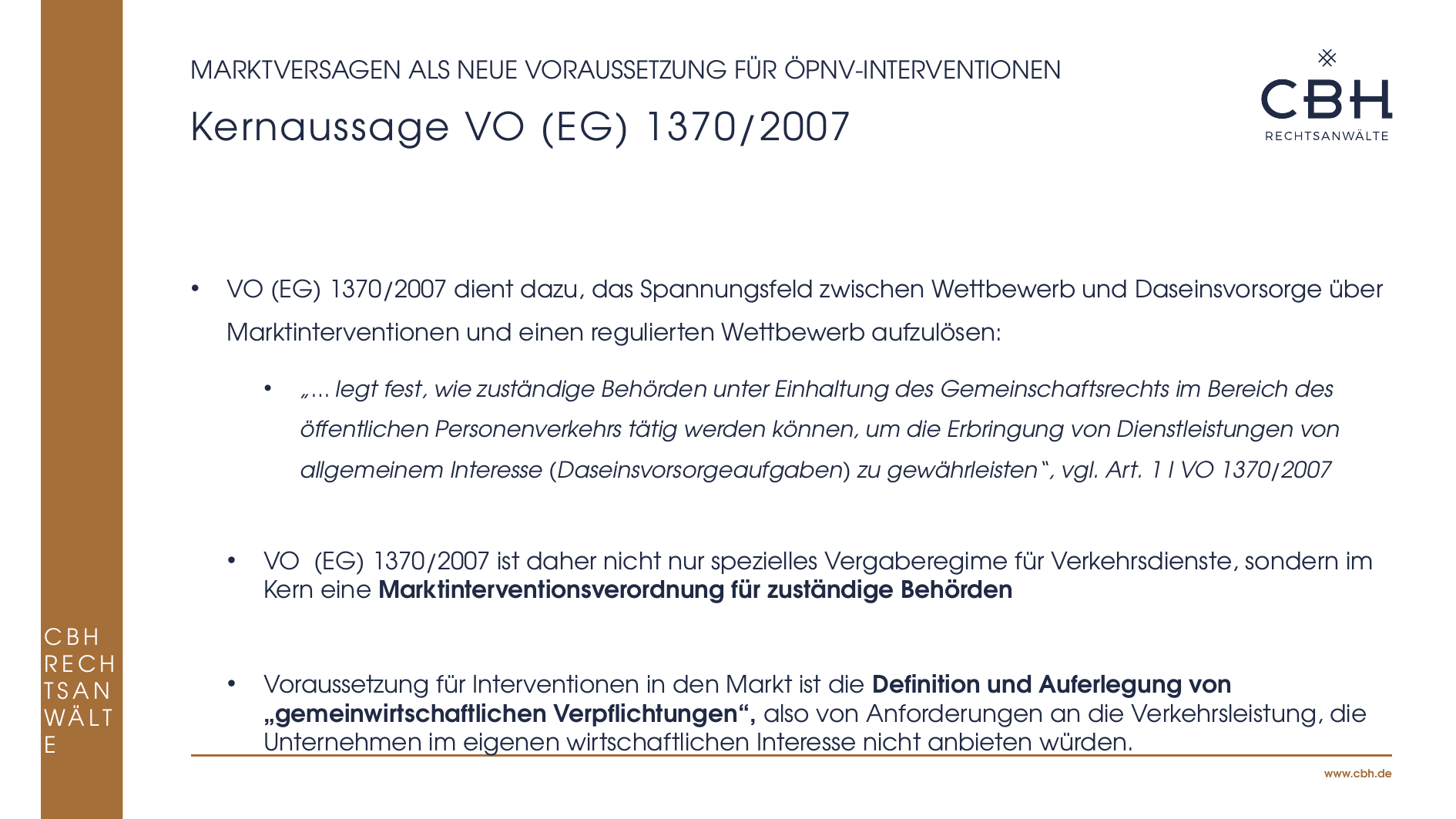

CBH Rechtsanwälte
Marktversagen als neue Voraussetzung für ÖPNV-Interventionen

# Kernaussage VO (EG) 1370/2007
VO (EG) 1370/2007 dient dazu, das Spannungsfeld zwischen Wettbewerb und Daseinsvorsorge über Marktinterventionen und einen regulierten Wettbewerb aufzulösen:
„… legt fest, wie zuständige Behörden unter Einhaltung des Gemeinschaftsrechts im Bereich des öffentlichen Personenverkehrs tätig werden können, um die Erbringung von Dienstleistungen von allgemeinem Interesse (Daseinsvorsorgeaufgaben) zu gewährleisten“, vgl. Art. 1 I VO 1370/2007

VO  (EG) 1370/2007 ist daher nicht nur spezielles Vergaberegime für Verkehrsdienste, sondern im Kern eine Marktinterventionsverordnung für zuständige Behörden

Voraussetzung für Interventionen in den Markt ist die Definition und Auferlegung von „gemeinwirtschaftlichen Verpflichtungen“, also von Anforderungen an die Verkehrsleistung, die Unternehmen im eigenen wirtschaftlichen Interesse nicht anbieten würden.